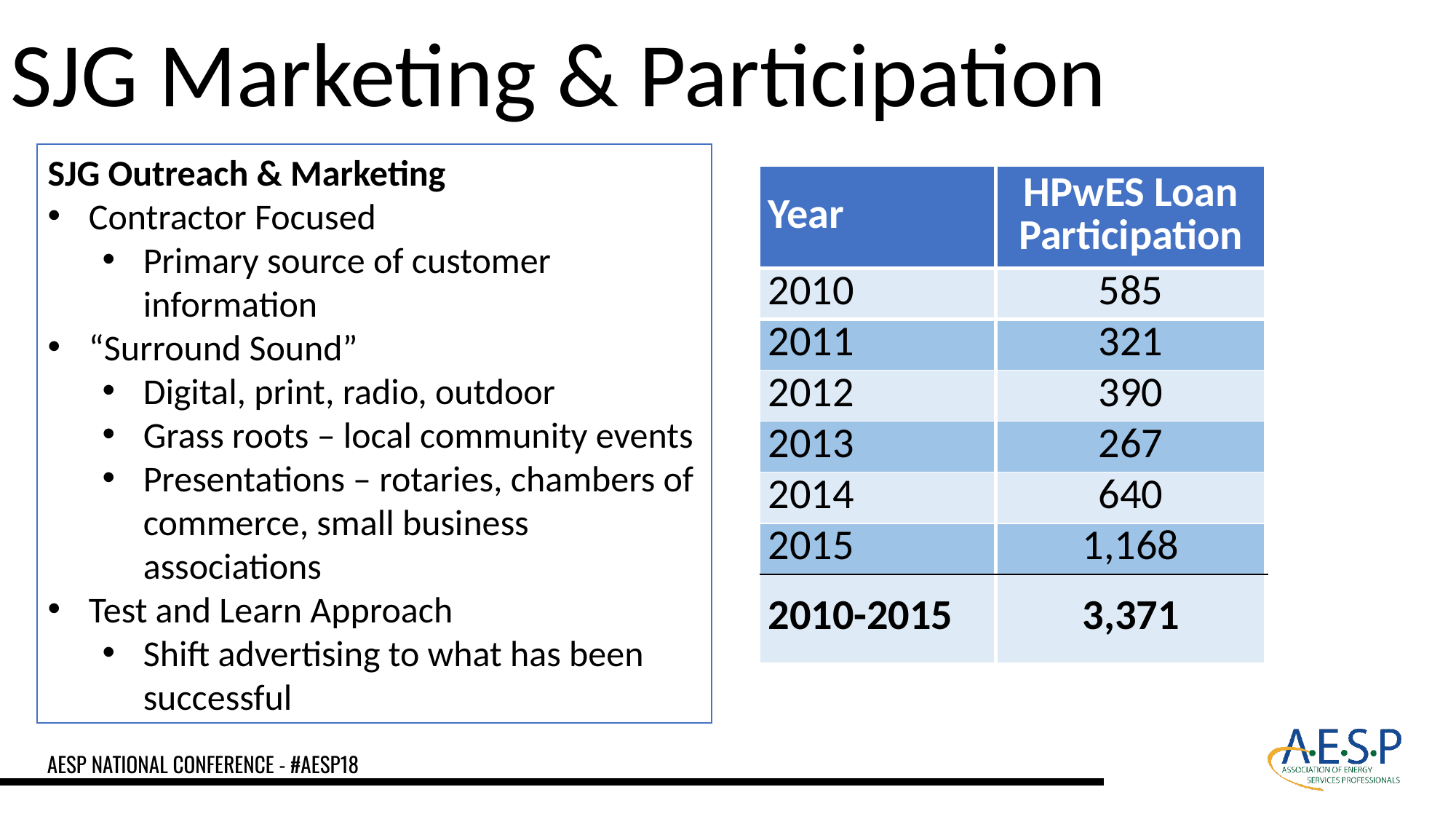

SJG Marketing & Participation
SJG Outreach & Marketing
Contractor Focused
Primary source of customer information
“Surround Sound”
Digital, print, radio, outdoor
Grass roots – local community events
Presentations – rotaries, chambers of commerce, small business associations
Test and Learn Approach
Shift advertising to what has been successful
| Year | HPwES Loan Participation |
| --- | --- |
| 2010 | 585 |
| 2011 | 321 |
| 2012 | 390 |
| 2013 | 267 |
| 2014 | 640 |
| 2015 | 1,168 |
| 2010-2015 | 3,371 |